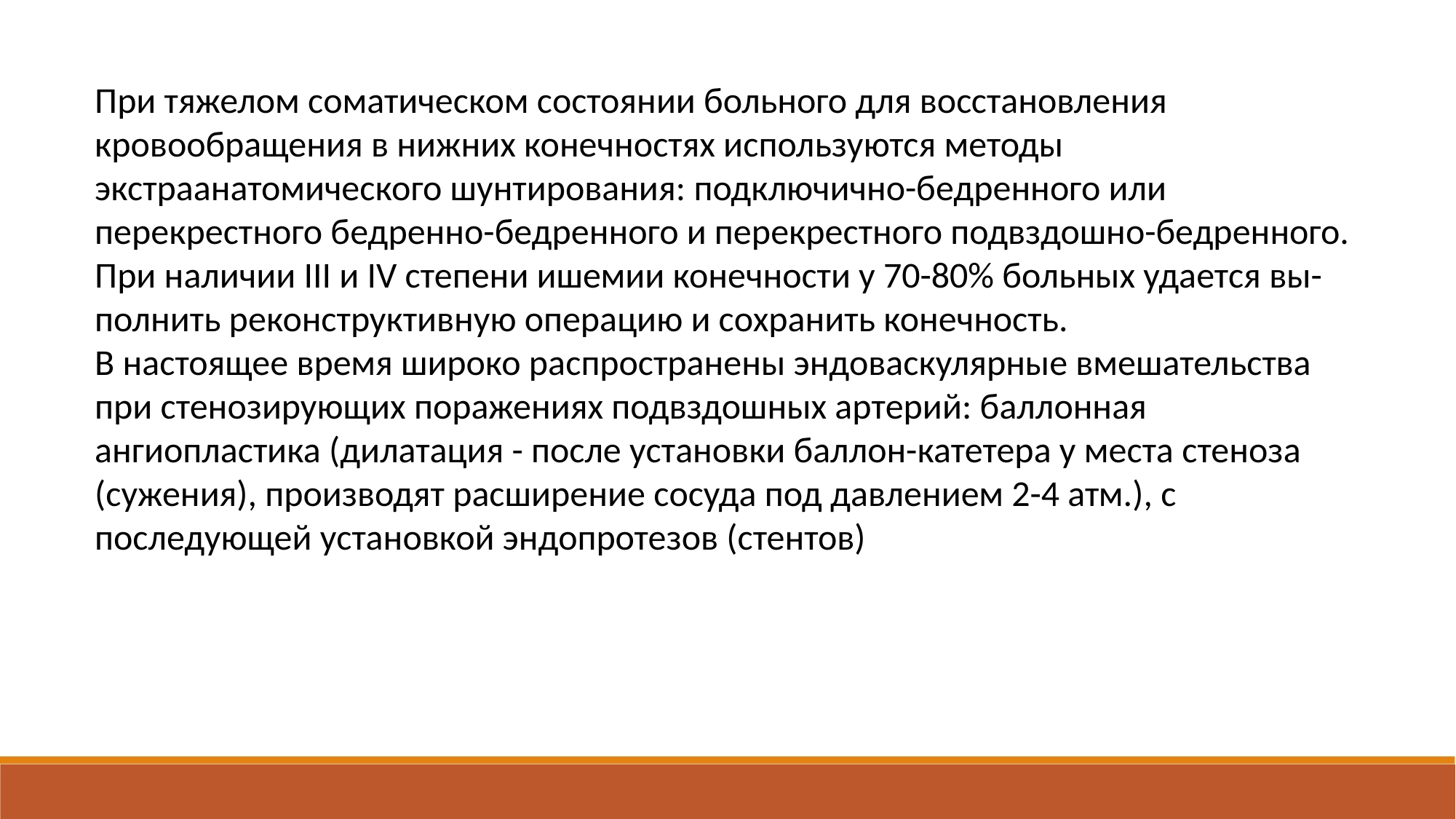

При тяжелом соматическом состоянии больного для восстановления
кровообращения в нижних конечностях используются методы экстраанатомического шунтирования: подключично-бедренного или перекрестного бедренно-бедренного и перекрестного подвздошно-бедренного. При наличии III и IV степени ишемии конечности у 70-80% больных удается вы-полнить реконструктивную операцию и сохранить конечность.
В настоящее время широко распространены эндоваскулярные вмешательства при стенозирующих поражениях подвздошных артерий: баллонная ангиопластика (дилатация - после установки баллон-катетера у места стеноза (сужения), производят расширение сосуда под давлением 2-4 атм.), с последующей установкой эндопротезов (стентов)